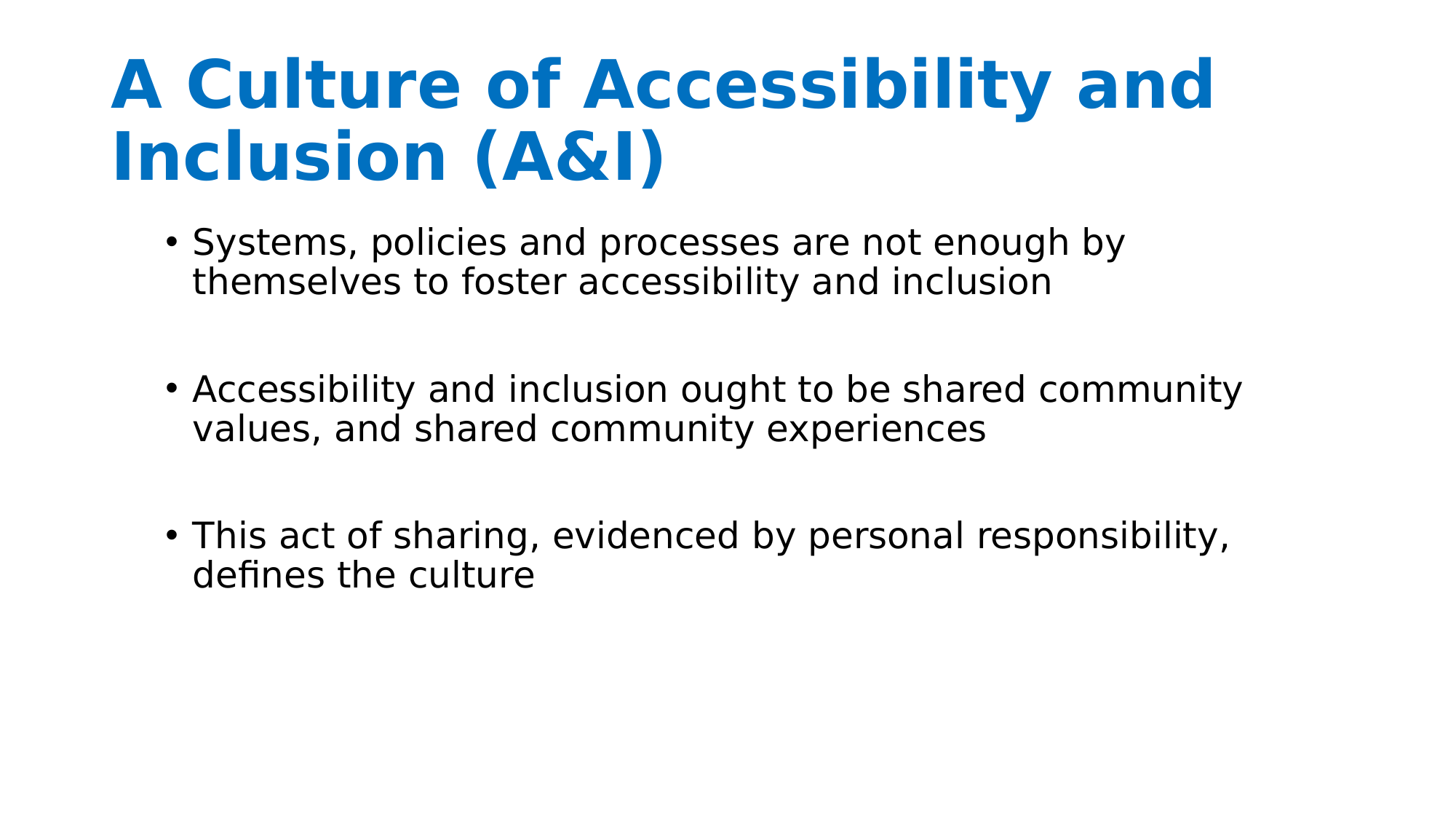

# A Culture of Accessibility and Inclusion (A&I)
Systems, policies and processes are not enough by themselves to foster accessibility and inclusion

Accessibility and inclusion ought to be shared community values, and shared community experiences

This act of sharing, evidenced by personal responsibility, defines the culture